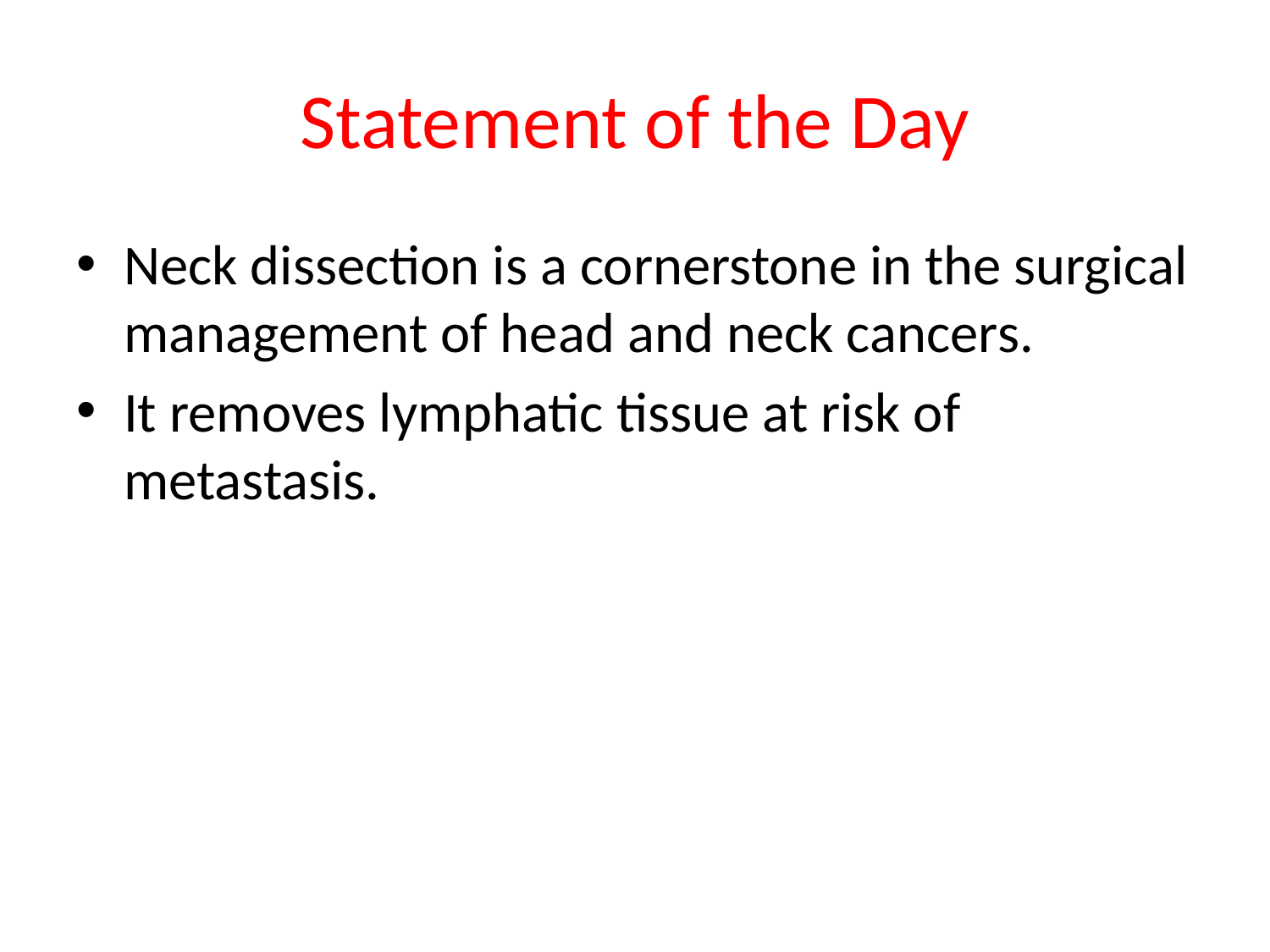

# Statement of the Day
Neck dissection is a cornerstone in the surgical management of head and neck cancers.
It removes lymphatic tissue at risk of metastasis.